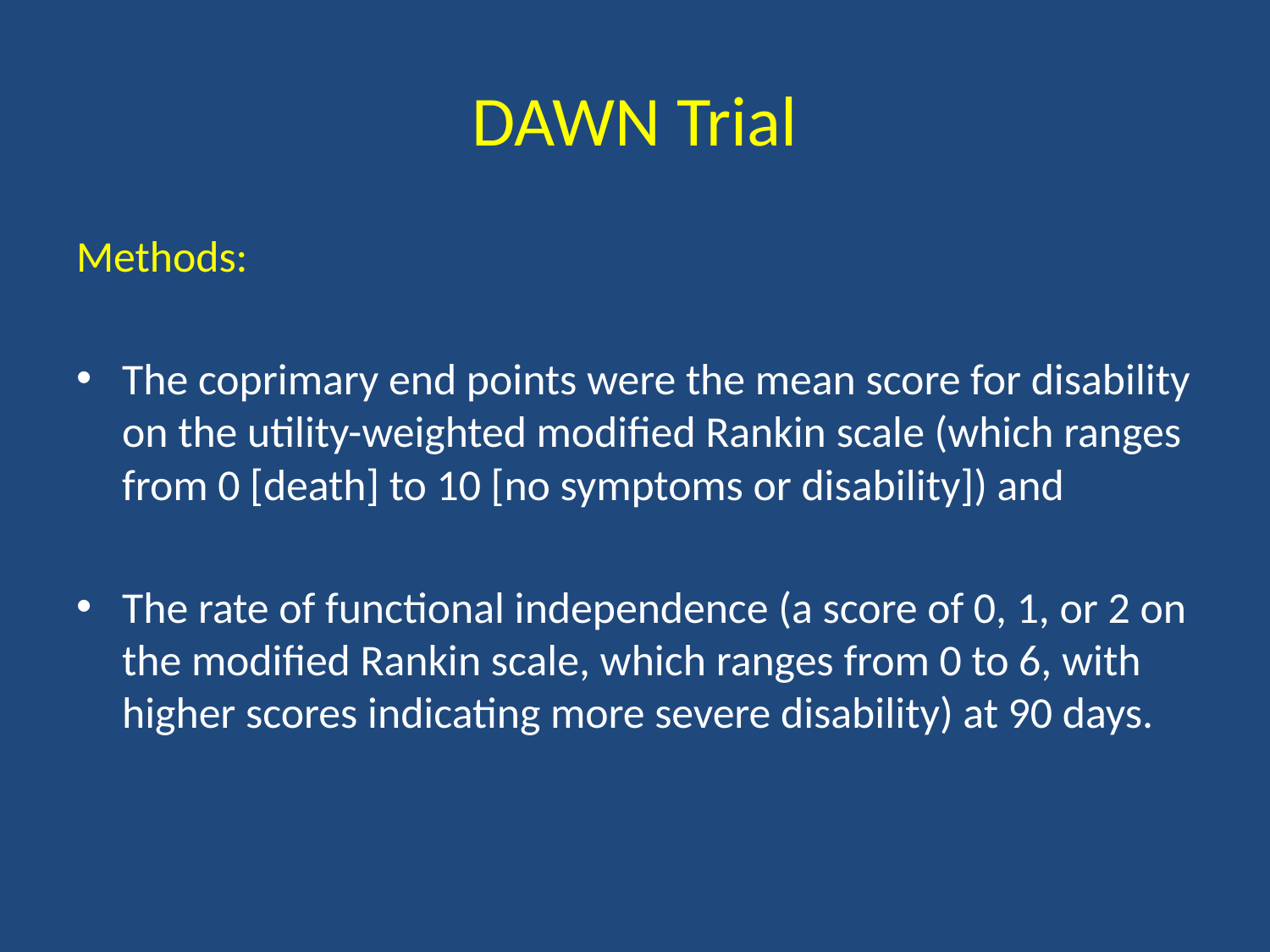

# DAWN Trial
Methods:

The coprimary end points were the mean score for disability on the utility-weighted modified Rankin scale (which ranges from 0 [death] to 10 [no symptoms or disability]) and

The rate of functional independence (a score of 0, 1, or 2 on the modified Rankin scale, which ranges from 0 to 6, with higher scores indicating more severe disability) at 90 days.